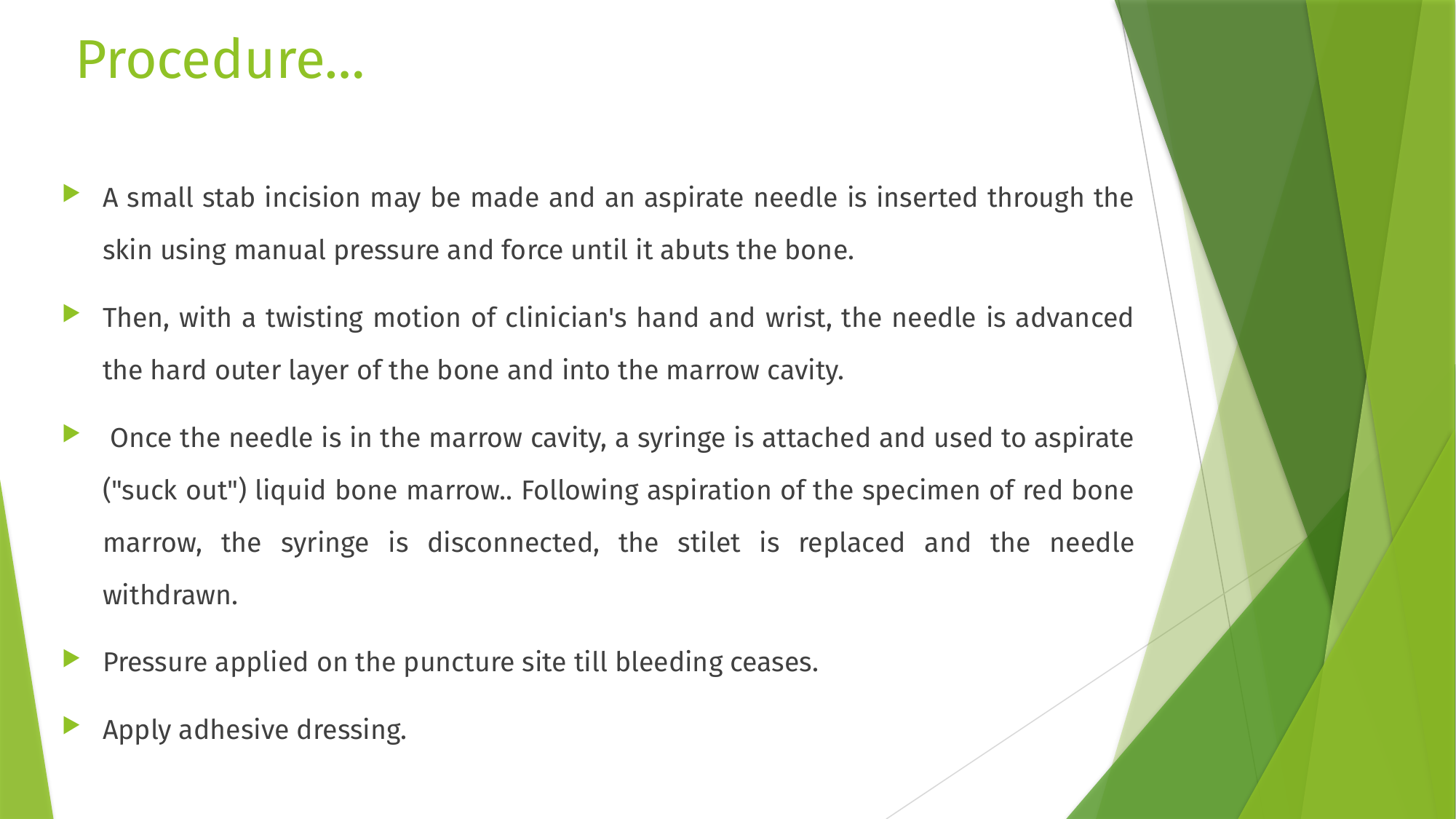

# Procedure…
A small stab incision may be made and an aspirate needle is inserted through the skin using manual pressure and force until it abuts the bone.
Then, with a twisting motion of clinician's hand and wrist, the needle is advanced the hard outer layer of the bone and into the marrow cavity.
 Once the needle is in the marrow cavity, a syringe is attached and used to aspirate ("suck out") liquid bone marrow.. Following aspiration of the specimen of red bone marrow, the syringe is disconnected, the stilet is replaced and the needle withdrawn.
Pressure applied on the puncture site till bleeding ceases.
Apply adhesive dressing.